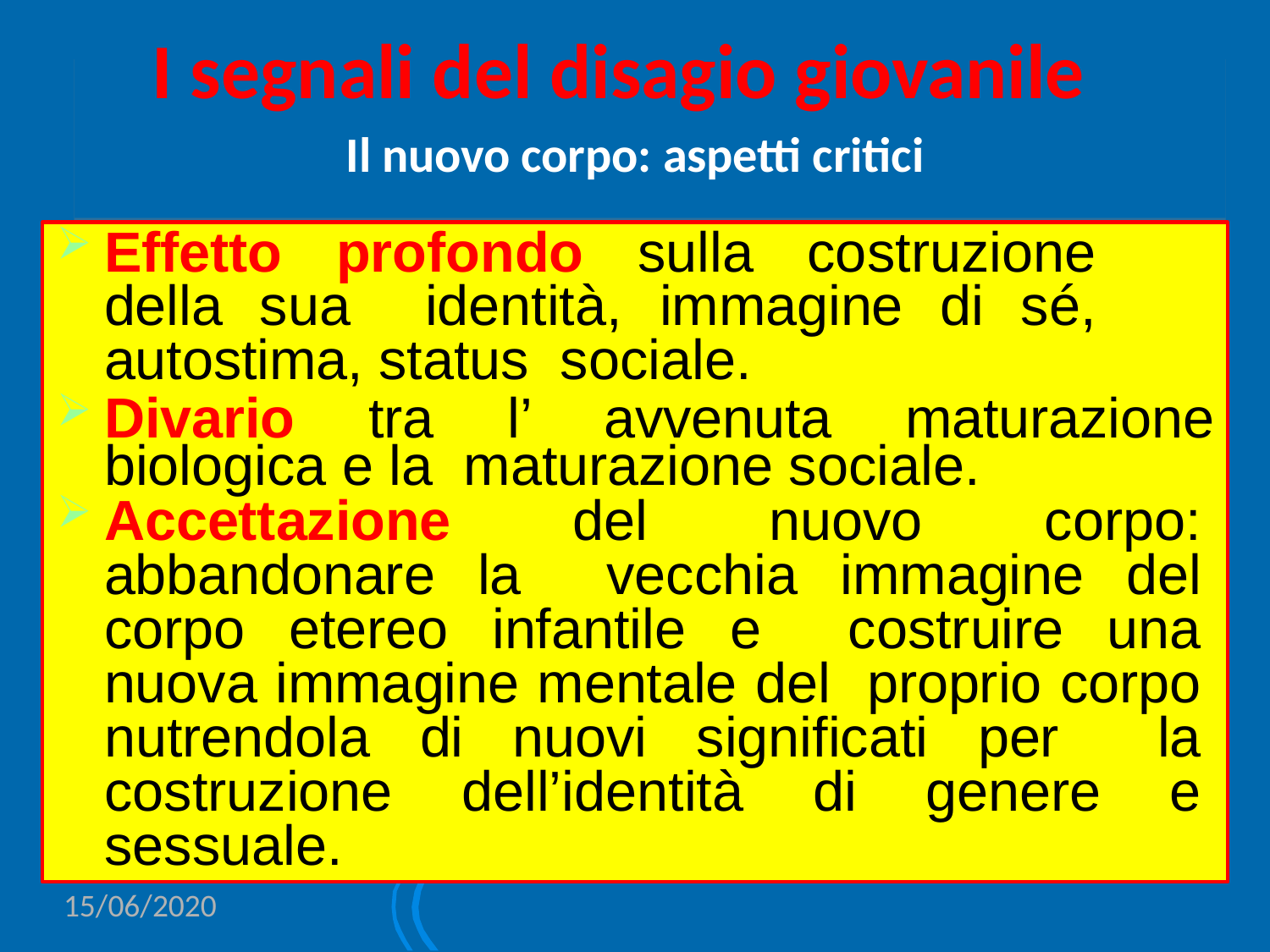

I segnali del disagio giovanile

Il nuovo corpo: aspetti critici

Effetto profondo sulla costruzione della sua  identità, immagine di sé, autostima, status  sociale.
Divario tra l’ avvenuta maturazione biologica e la  maturazione sociale.
Accettazione del nuovo corpo: abbandonare la  vecchia immagine del corpo etereo infantile e  costruire una nuova immagine mentale del  proprio corpo nutrendola di nuovi significati per  la costruzione dell’identità di genere e sessuale.

15/06/2020